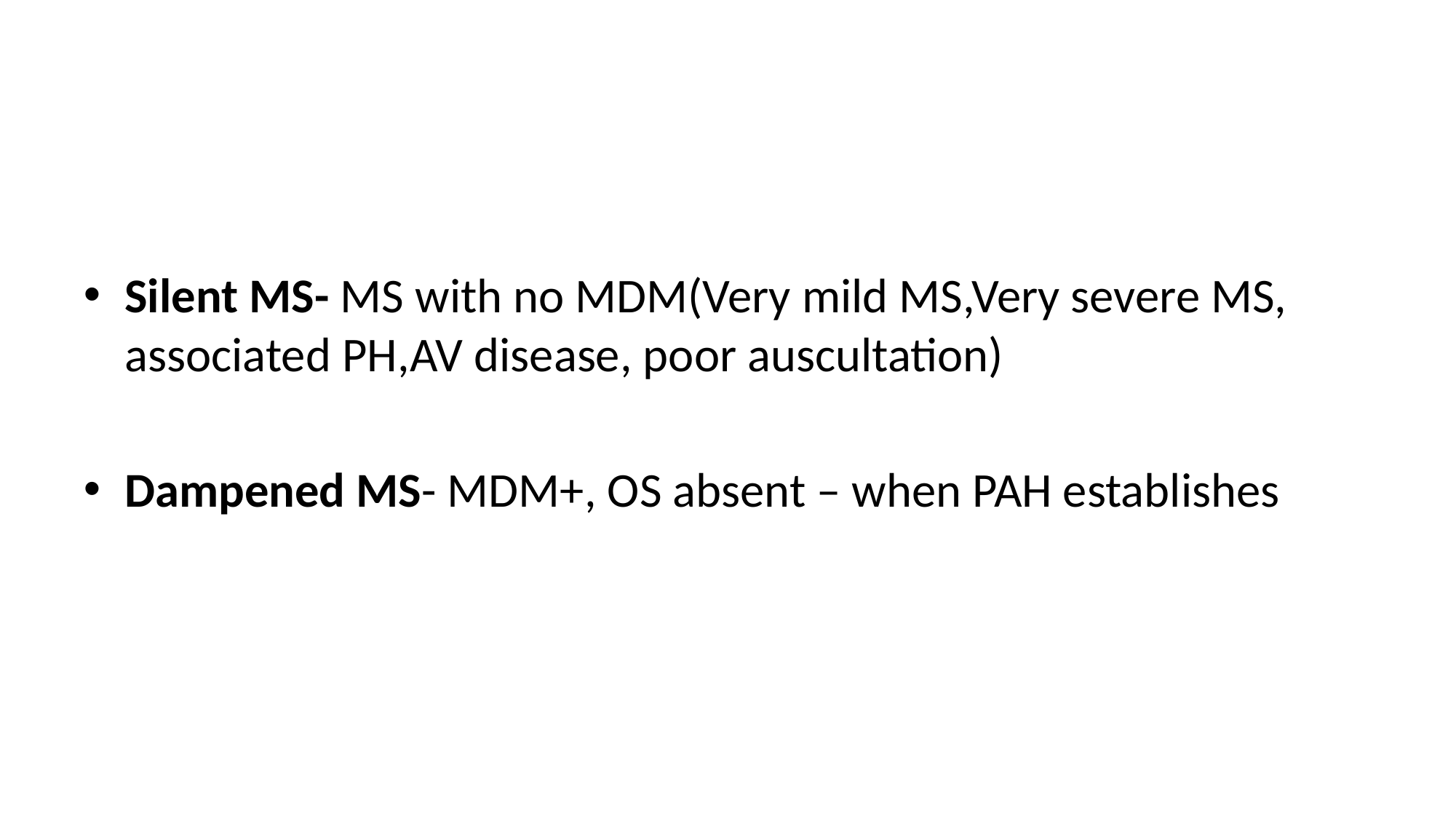

#

Silent MS- MS with no MDM(Very mild MS,Very severe MS, associated PH,AV disease, poor auscultation)

Dampened MS- MDM+, OS absent – when PAH establishes